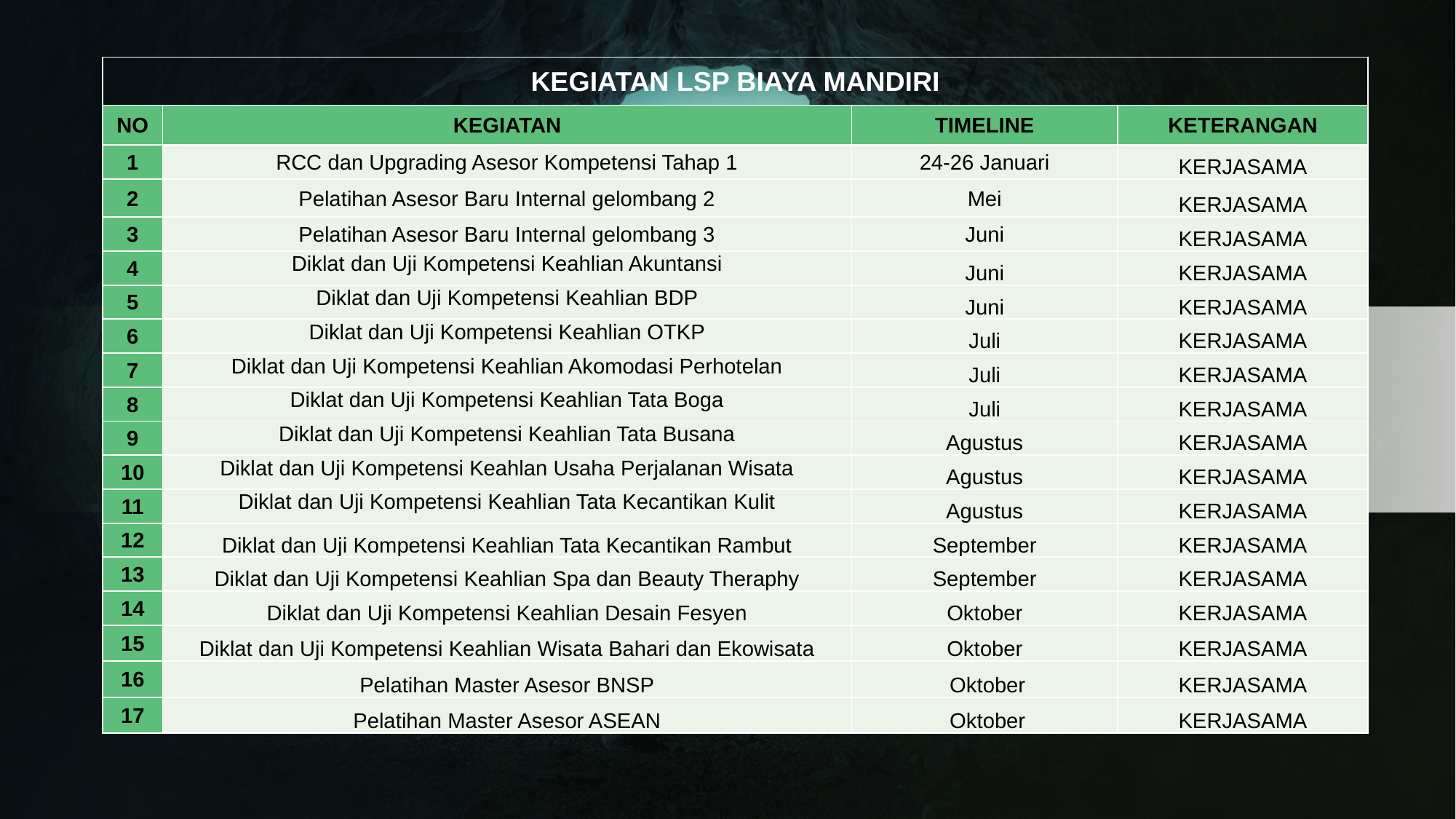

| KEGIATAN LSP BIAYA MANDIRI |  |  |  |
| --- | --- | --- | --- |
| NO | KEGIATAN | TIMELINE | KETERANGAN |
| 1 | RCC dan Upgrading Asesor Kompetensi Tahap 1 | 24-26 Januari | KERJASAMA |
| 2 | Pelatihan Asesor Baru Internal gelombang 2 | Mei | KERJASAMA |
| 3 | Pelatihan Asesor Baru Internal gelombang 3 | Juni | KERJASAMA |
| 4 | Diklat dan Uji Kompetensi Keahlian Akuntansi | Juni | KERJASAMA |
| 5 | Diklat dan Uji Kompetensi Keahlian BDP | Juni | KERJASAMA |
| 6 | Diklat dan Uji Kompetensi Keahlian OTKP | Juli | KERJASAMA |
| 7 | Diklat dan Uji Kompetensi Keahlian Akomodasi Perhotelan | Juli | KERJASAMA |
| 8 | Diklat dan Uji Kompetensi Keahlian Tata Boga | Juli | KERJASAMA |
| 9 | Diklat dan Uji Kompetensi Keahlian Tata Busana | Agustus | KERJASAMA |
| 10 | Diklat dan Uji Kompetensi Keahlan Usaha Perjalanan Wisata | Agustus | KERJASAMA |
| 11 | Diklat dan Uji Kompetensi Keahlian Tata Kecantikan Kulit | Agustus | KERJASAMA |
| 12 | Diklat dan Uji Kompetensi Keahlian Tata Kecantikan Rambut | September | KERJASAMA |
| 13 | Diklat dan Uji Kompetensi Keahlian Spa dan Beauty Theraphy | September | KERJASAMA |
| 14 | Diklat dan Uji Kompetensi Keahlian Desain Fesyen | Oktober | KERJASAMA |
| 15 | Diklat dan Uji Kompetensi Keahlian Wisata Bahari dan Ekowisata | Oktober | KERJASAMA |
| 16 | Pelatihan Master Asesor BNSP | Oktober | KERJASAMA |
| 17 | Pelatihan Master Asesor ASEAN | Oktober | KERJASAMA |